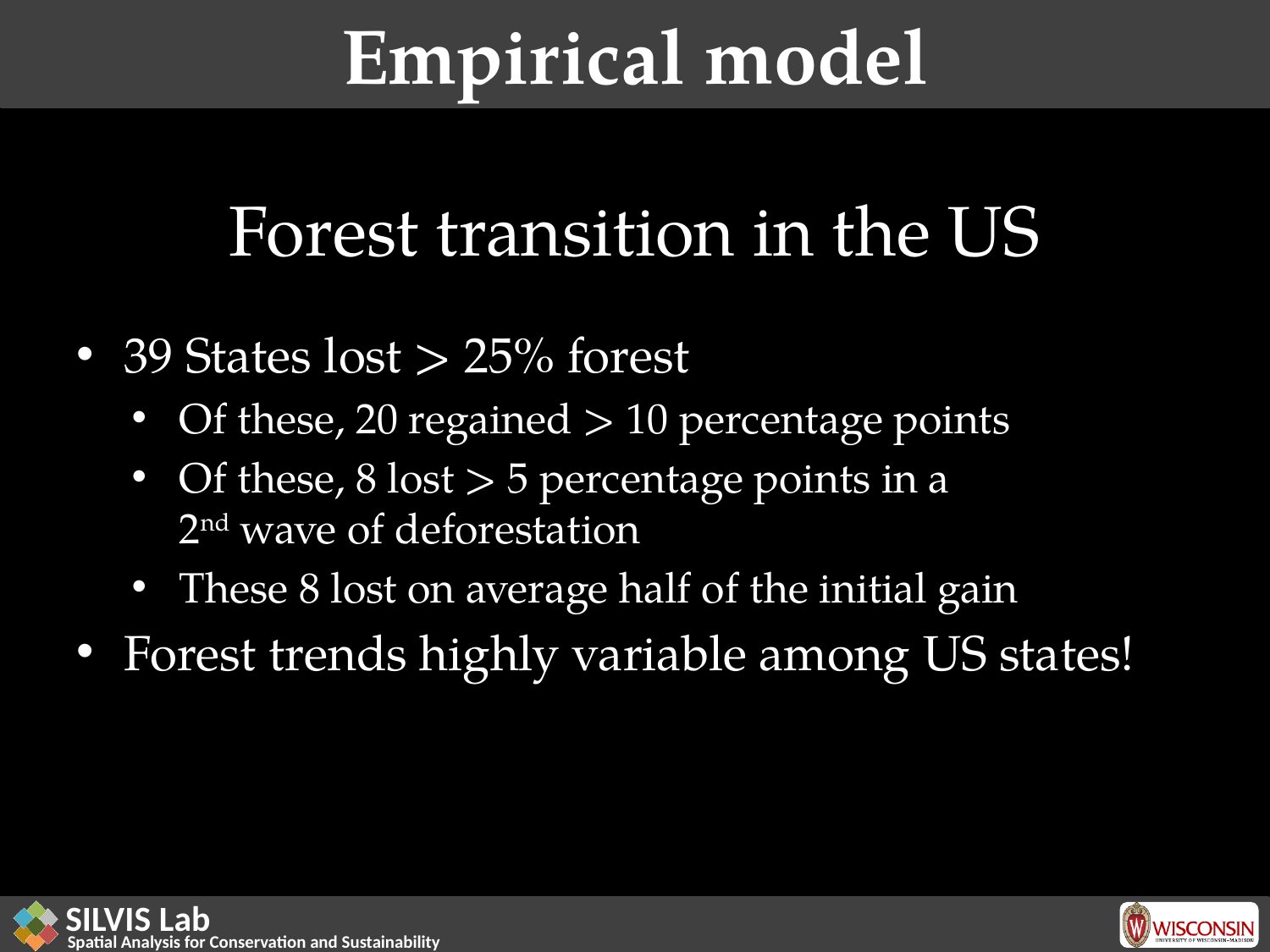

# Empirical model
Forest transition in the US
39 States lost > 25% forest
Of these, 20 regained > 10 percentage points
Of these, 8 lost > 5 percentage points in a
2nd wave of deforestation
These 8 lost on average half of the initial gain
Forest trends highly variable among US states!